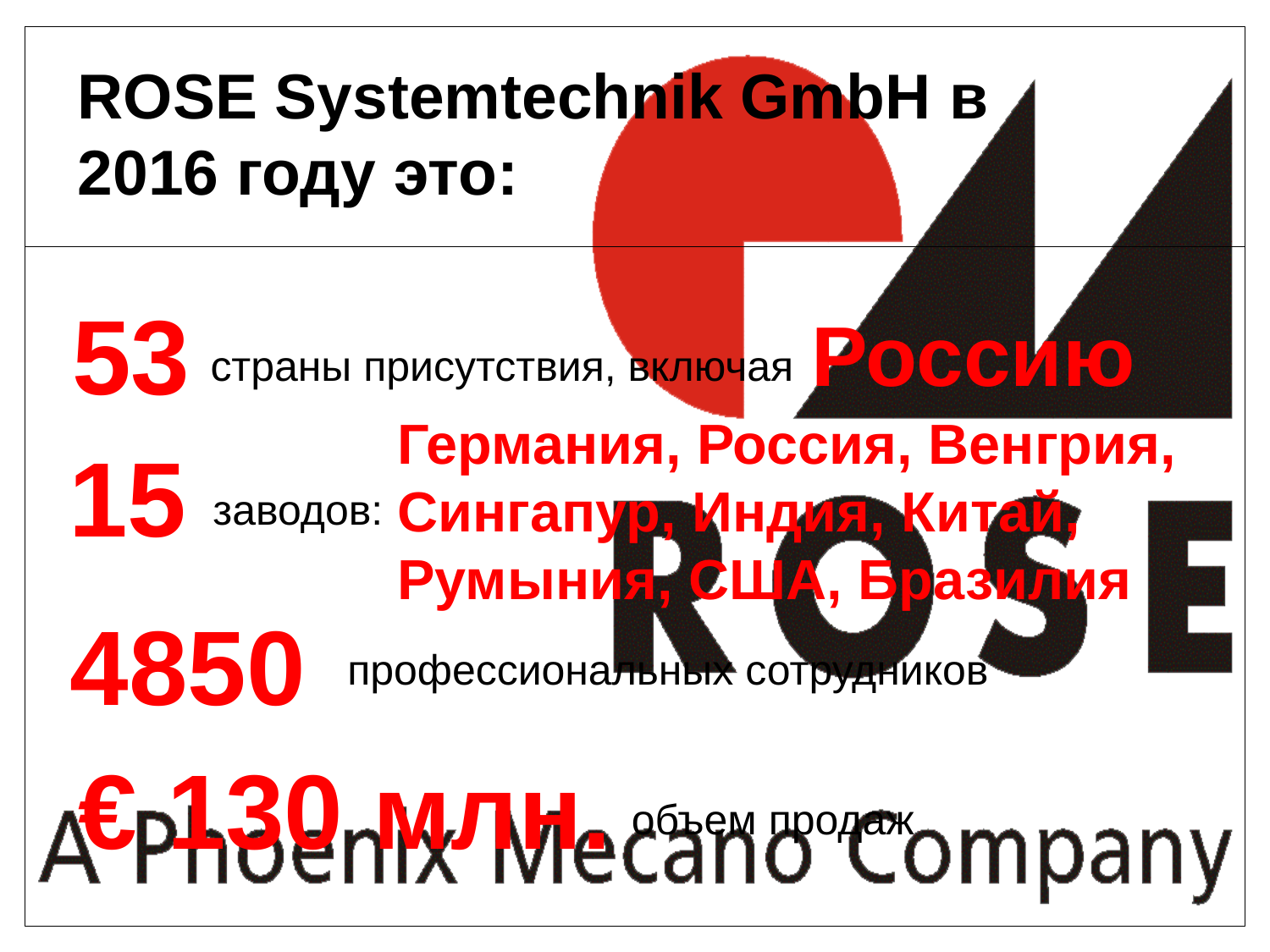

# ROSE Systemtechnik GmbH в 2016 году это:
53
Россию
страны присутствия, включая
Германия, Россия, Венгрия, Сингапур, Индия, Китай, Румыния, США, Бразилия
15
заводов:
4850
профессиональных сотрудников
€ 130 млн.
объем продаж